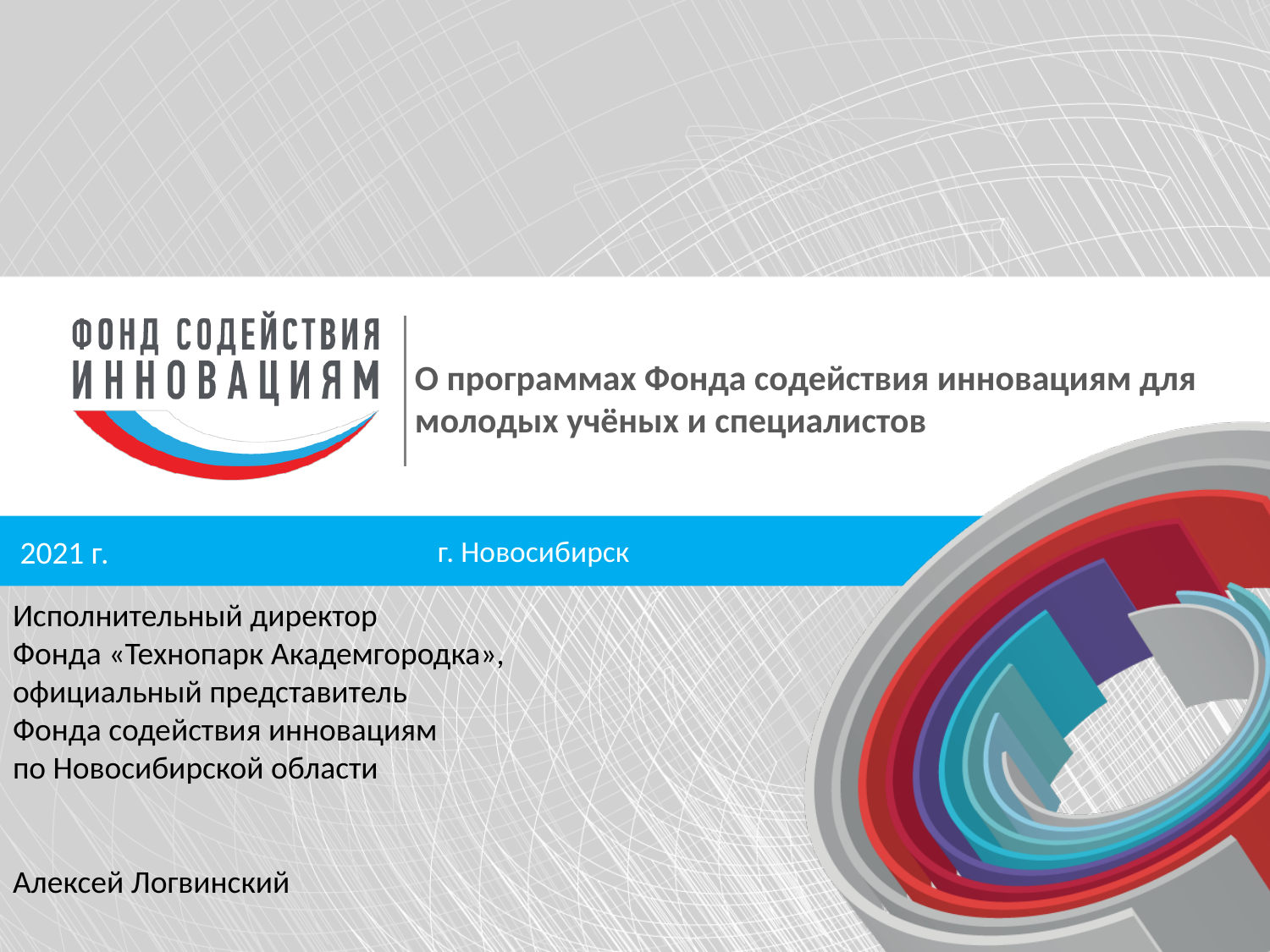

# О программах Фонда содействия инновациям для молодых учёных и специалистов
 2021 г.
г. Новосибирск
Исполнительный директор
Фонда «Технопарк Академгородка»,
официальный представитель
Фонда содействия инновациям
по Новосибирской области

Алексей Логвинский